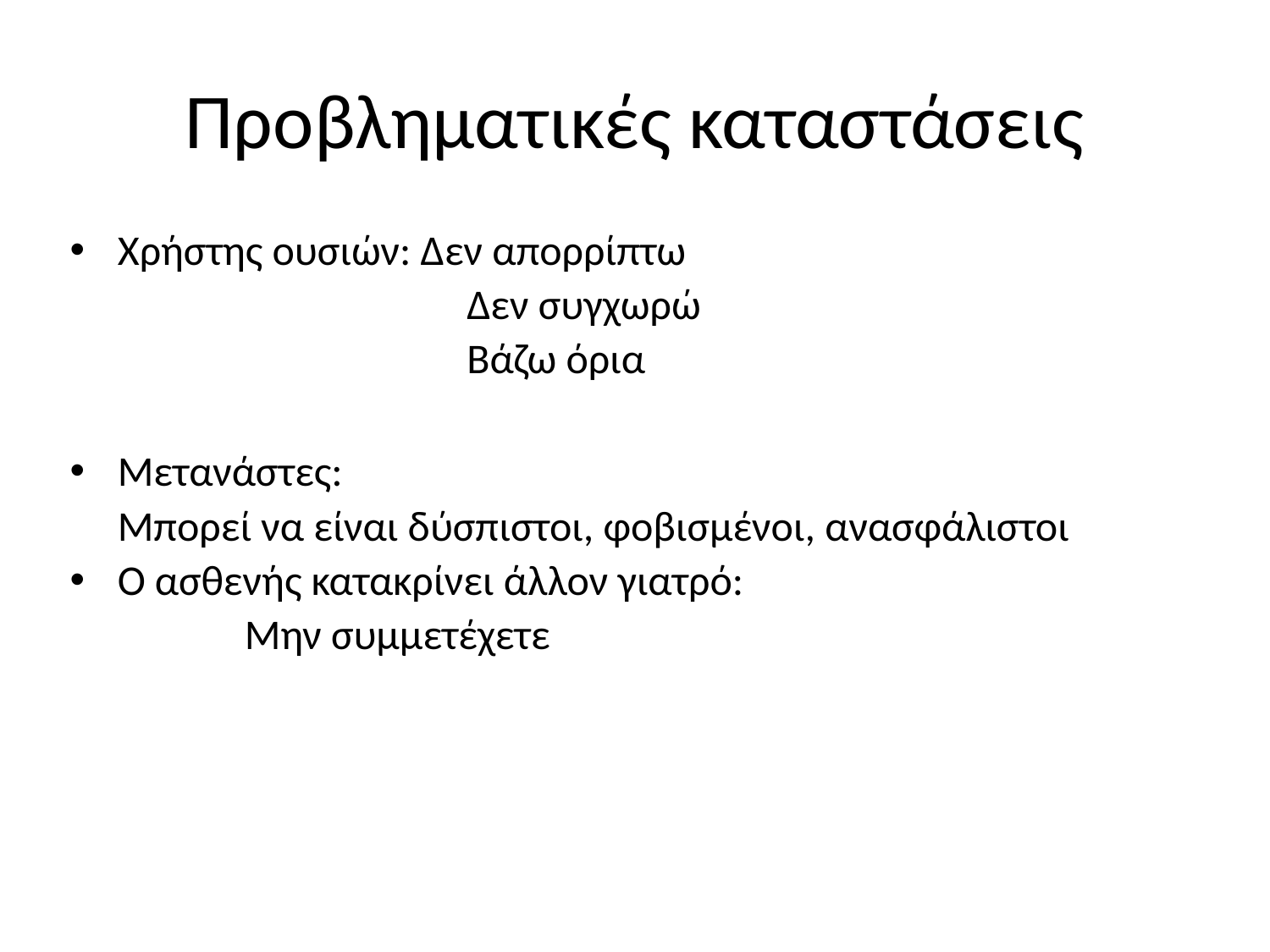

# Προβληματικές καταστάσεις
Χρήστης ουσιών: Δεν απορρίπτω
			          Δεν συγχωρώ
   			          Βάζω όρια

Μετανάστες:
	Μπορεί να είναι δύσπιστοι, φοβισμένοι, ανασφάλιστοι
Ο ασθενής κατακρίνει άλλον γιατρό:
		Μην συμμετέχετε